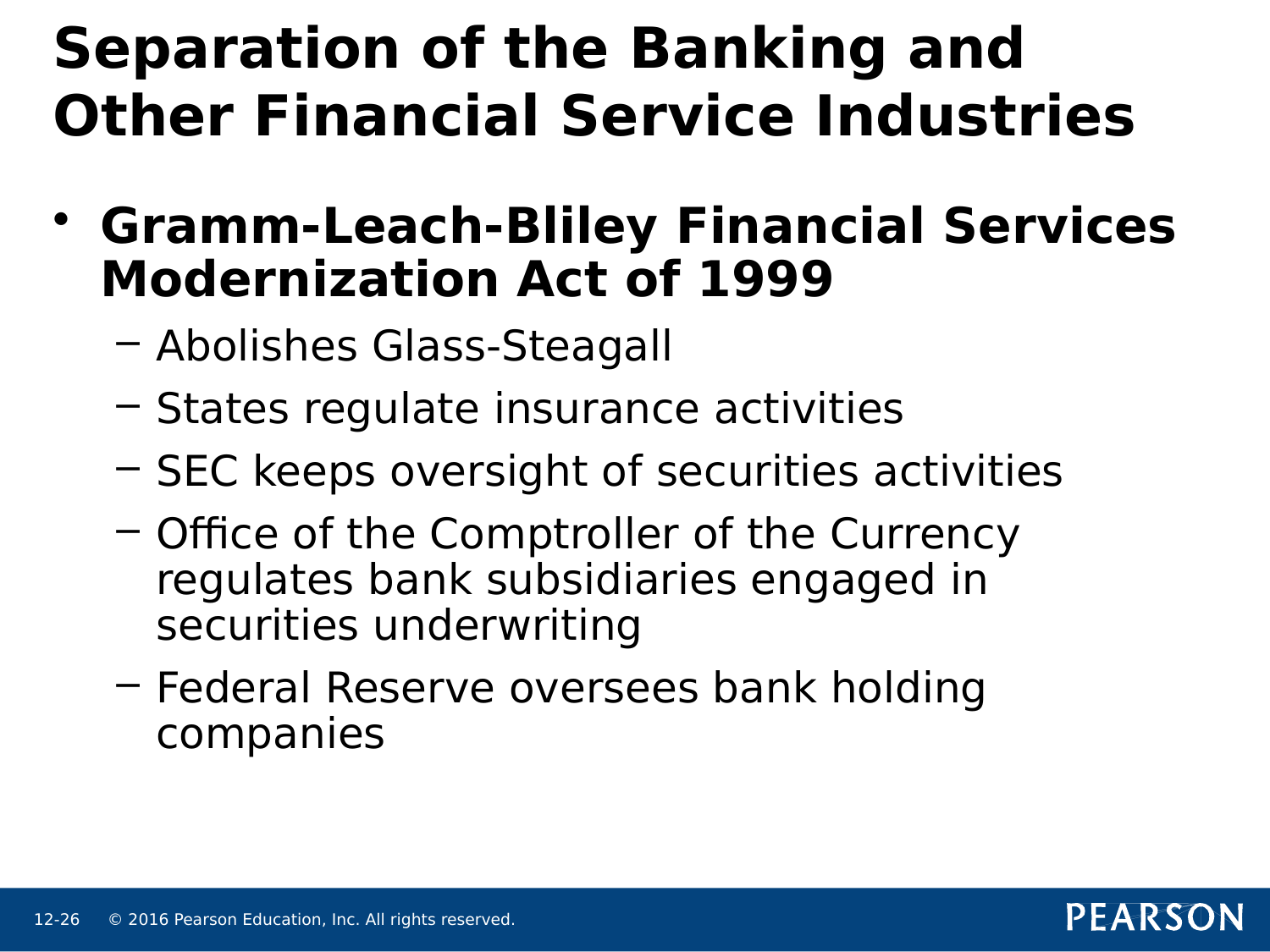

# Separation of the Banking and Other Financial Service Industries
Gramm-Leach-Bliley Financial Services Modernization Act of 1999
Abolishes Glass-Steagall
States regulate insurance activities
SEC keeps oversight of securities activities
Office of the Comptroller of the Currency
regulates bank subsidiaries engaged in
securities underwriting
Federal Reserve oversees bank holding companies